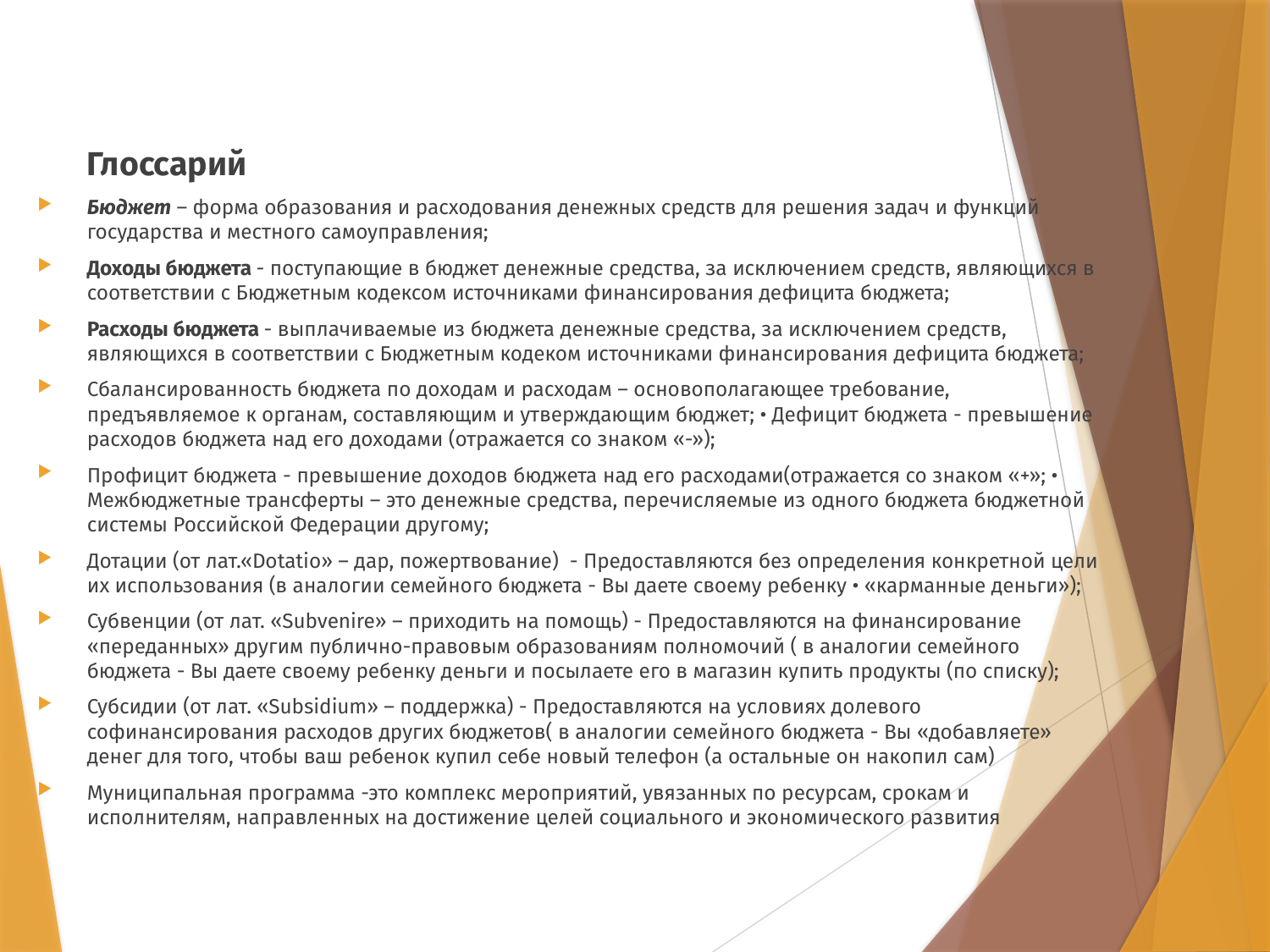

Глоссарий
Бюджет – форма образования и расходования денежных средств для решения задач и функций государства и местного самоуправления;
Доходы бюджета - поступающие в бюджет денежные средства, за исключением средств, являющихся в соответствии с Бюджетным кодексом источниками финансирования дефицита бюджета;
Расходы бюджета - выплачиваемые из бюджета денежные средства, за исключением средств, являющихся в соответствии с Бюджетным кодеком источниками финансирования дефицита бюджета;
Сбалансированность бюджета по доходам и расходам – основополагающее требование, предъявляемое к органам, составляющим и утверждающим бюджет; • Дефицит бюджета - превышение расходов бюджета над его доходами (отражается со знаком «-»);
Профицит бюджета - превышение доходов бюджета над его расходами(отражается со знаком «+»; • Межбюджетные трансферты – это денежные средства, перечисляемые из одного бюджета бюджетной системы Российской Федерации другому;
Дотации (от лат.«Dotatio» – дар, пожертвование)  - Предоставляются без определения конкретной цели их использования (в аналогии семейного бюджета - Вы даете своему ребенку • «карманные деньги»);
Субвенции (от лат. «Subvenire» – приходить на помощь) - Предоставляются на финансирование «переданных» другим публично-правовым образованиям полномочий ( в аналогии семейного бюджета - Вы даете своему ребенку деньги и посылаете его в магазин купить продукты (по списку);
Субсидии (от лат. «Subsidium» – поддержка) - Предоставляются на условиях долевого софинансирования расходов других бюджетов( в аналогии семейного бюджета - Вы «добавляете» денег для того, чтобы ваш ребенок купил себе новый телефон (а остальные он накопил сам)
Муниципальная программа -это комплекс мероприятий, увязанных по ресурсам, срокам и исполнителям, направленных на достижение целей социального и экономического развития